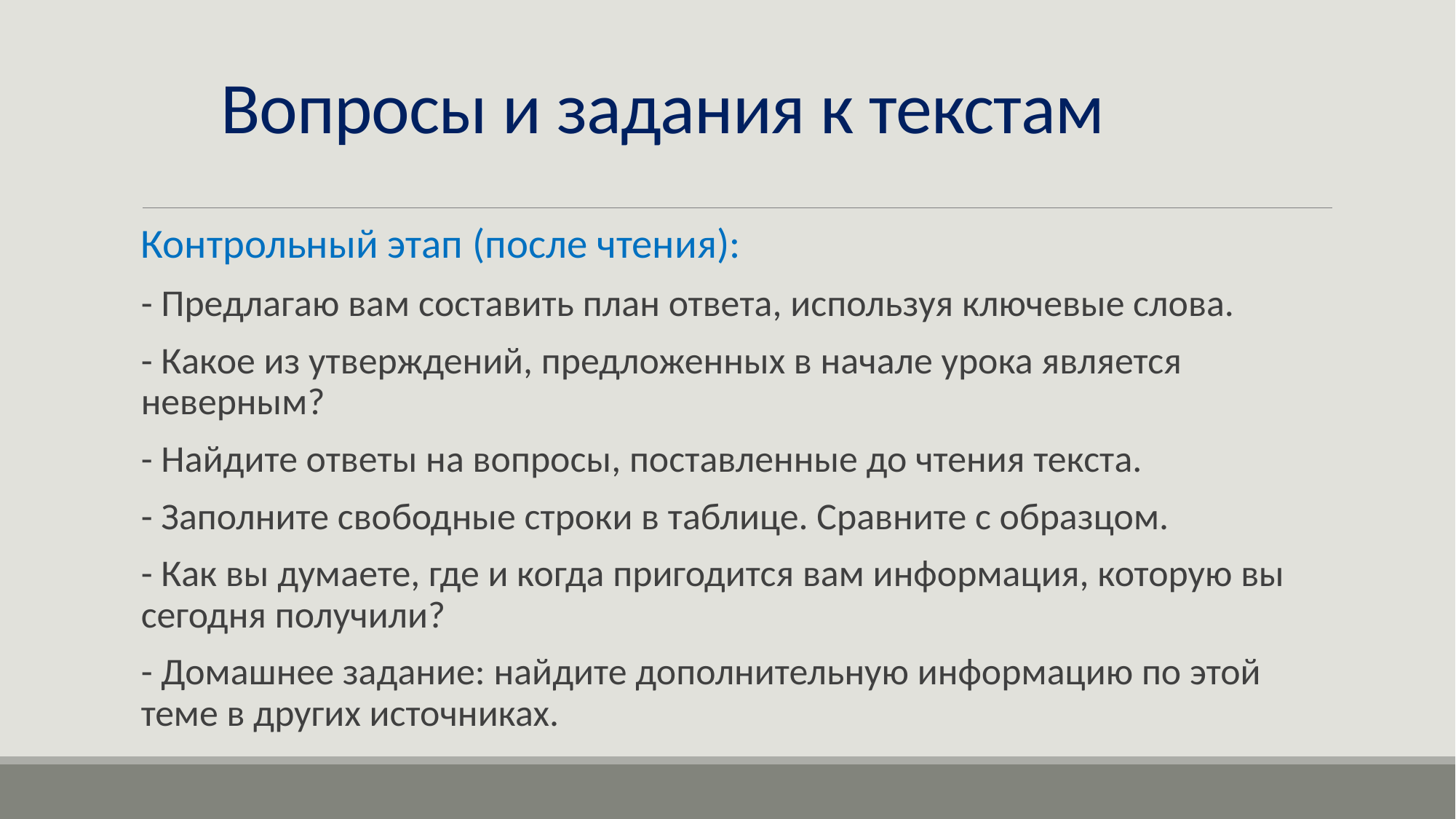

# Вопросы и задания к текстам
Контрольный этап (после чтения):
- Предлагаю вам составить план ответа, используя ключевые слова.
- Какое из утверждений, предложенных в начале урока является неверным?
- Найдите ответы на вопросы, поставленные до чтения текста.
- Заполните свободные строки в таблице. Сравните с образцом.
- Как вы думаете, где и когда пригодится вам информация, которую вы сегодня получили?
- Домашнее задание: найдите дополнительную информацию по этой теме в других источниках.